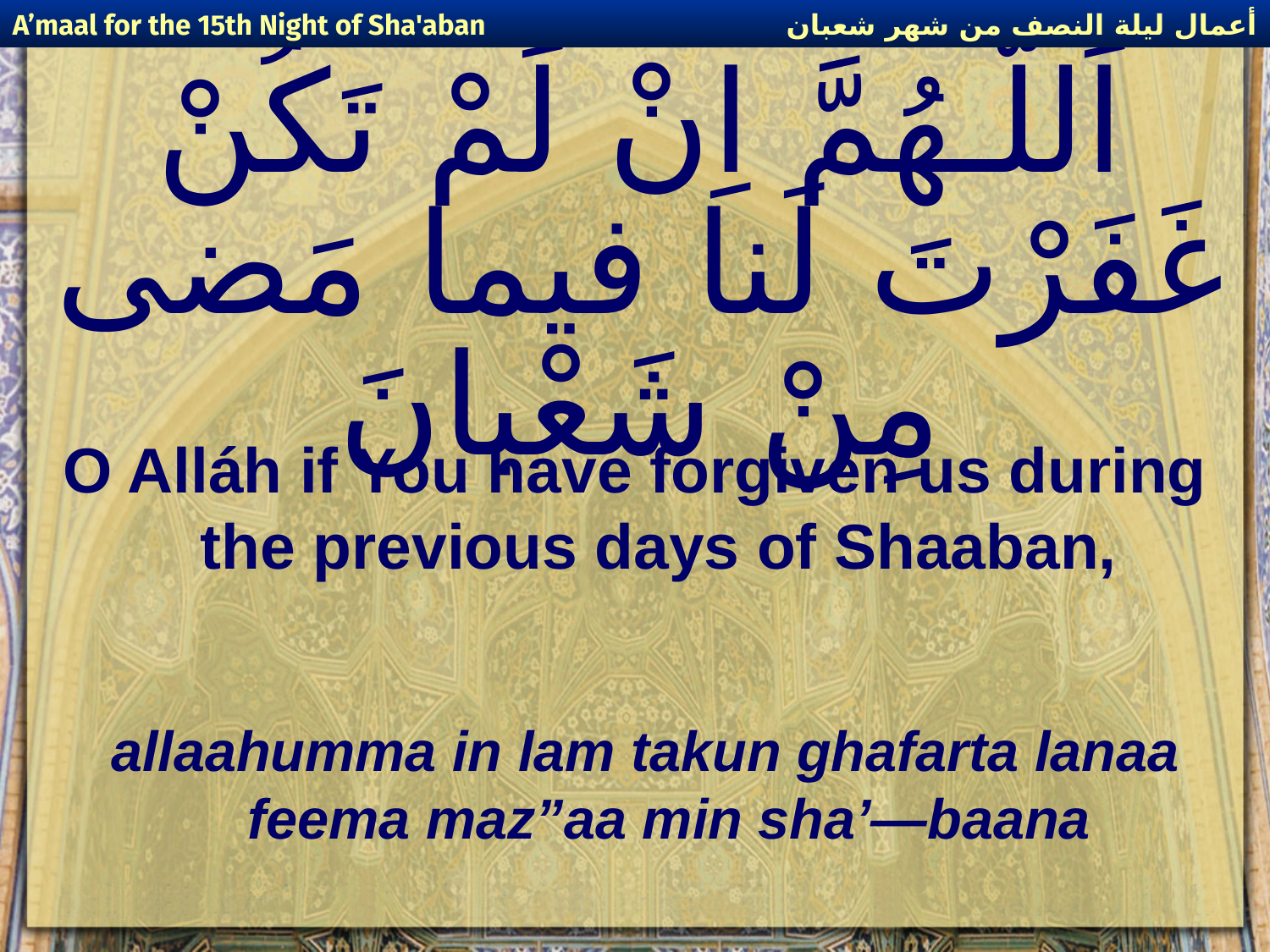

أعمال ليلة النصف من شهر شعبان
A’maal for the 15th Night of Sha'aban
# اَللّـهُمَّ اِنْ لَمْ تَكُنْ غَفَرْتَ لَنا فيما مَضى مِنْ شَعْبانَ
O Alláh if You have forgiven us during the previous days of Shaaban,
allaahumma in lam takun ghafarta lanaa feema maz”aa min sha’—baana